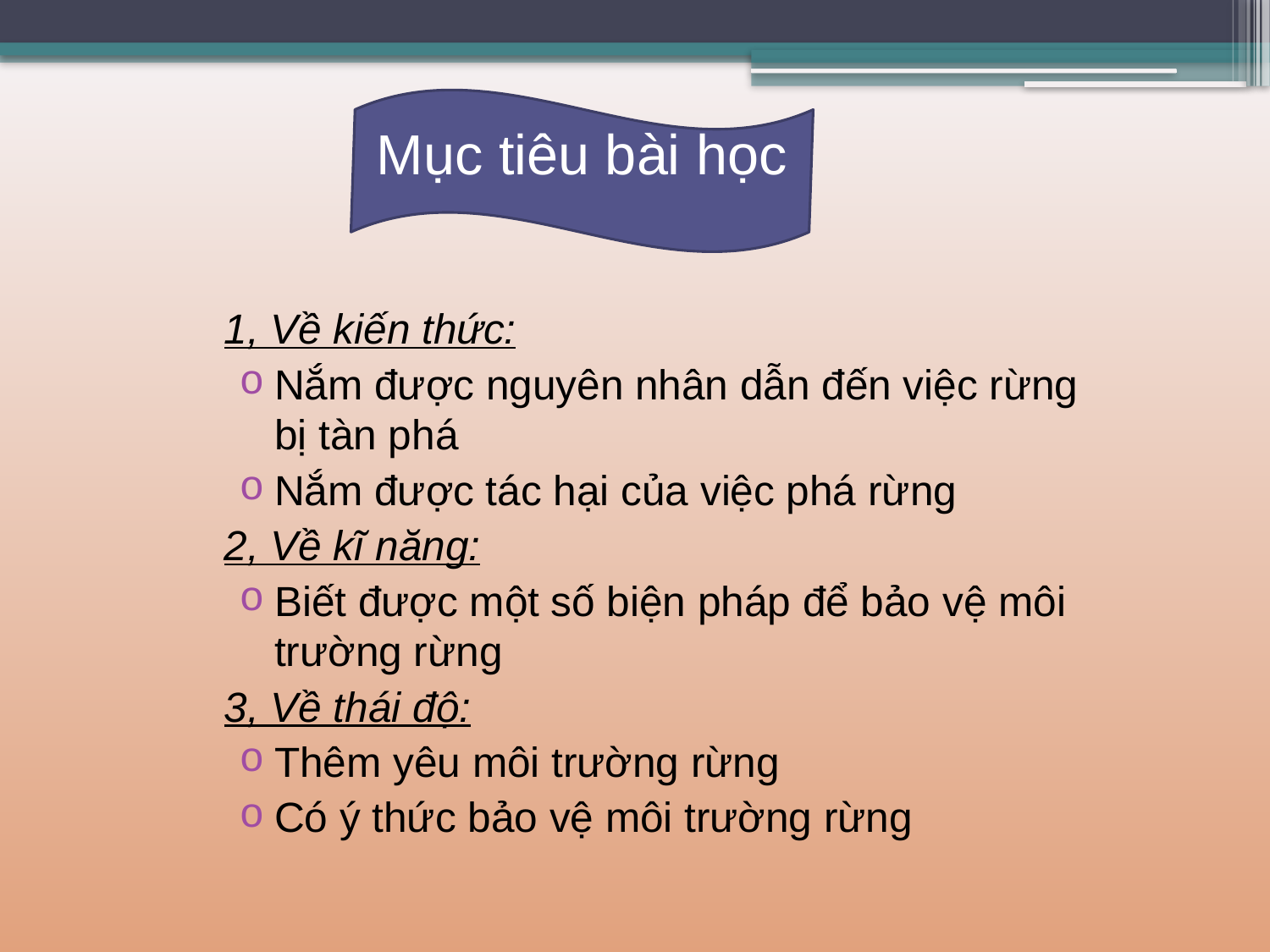

Mục tiêu bài học

1, Về kiến thức:
Nắm được nguyên nhân dẫn đến việc rừng bị tàn phá
Nắm được tác hại của việc phá rừng
2, Về kĩ năng:
Biết được một số biện pháp để bảo vệ môi trường rừng
3, Về thái độ:
Thêm yêu môi trường rừng
Có ý thức bảo vệ môi trường rừng